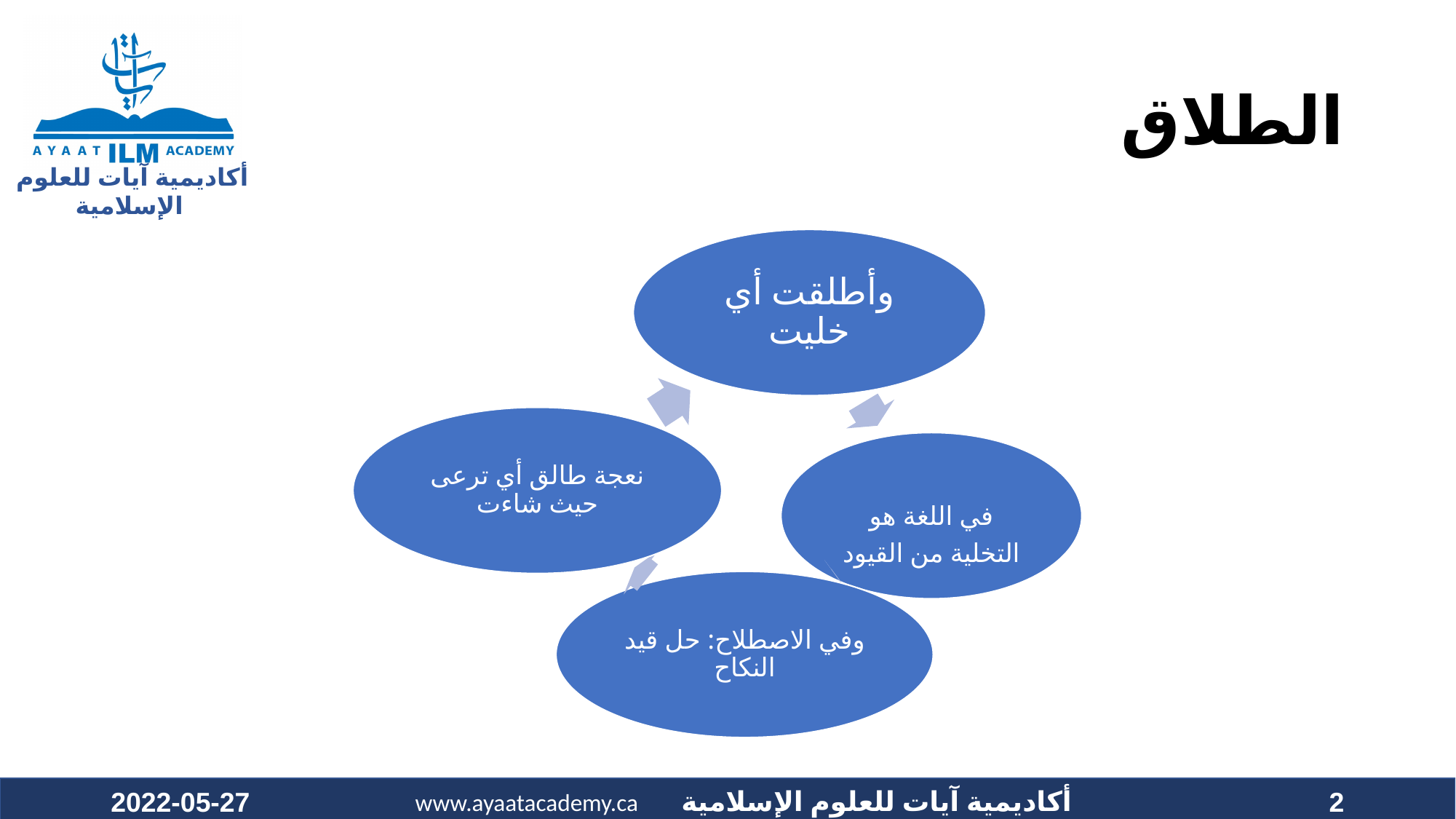

# الطلاق
وأطلقت أي خليت

في اللغة هو
التخلية من القيود

وفي الاصطلاح: حل قيد النكاح

نعجة طالق أي ترعى حيث شاءت

2022-05-27
2